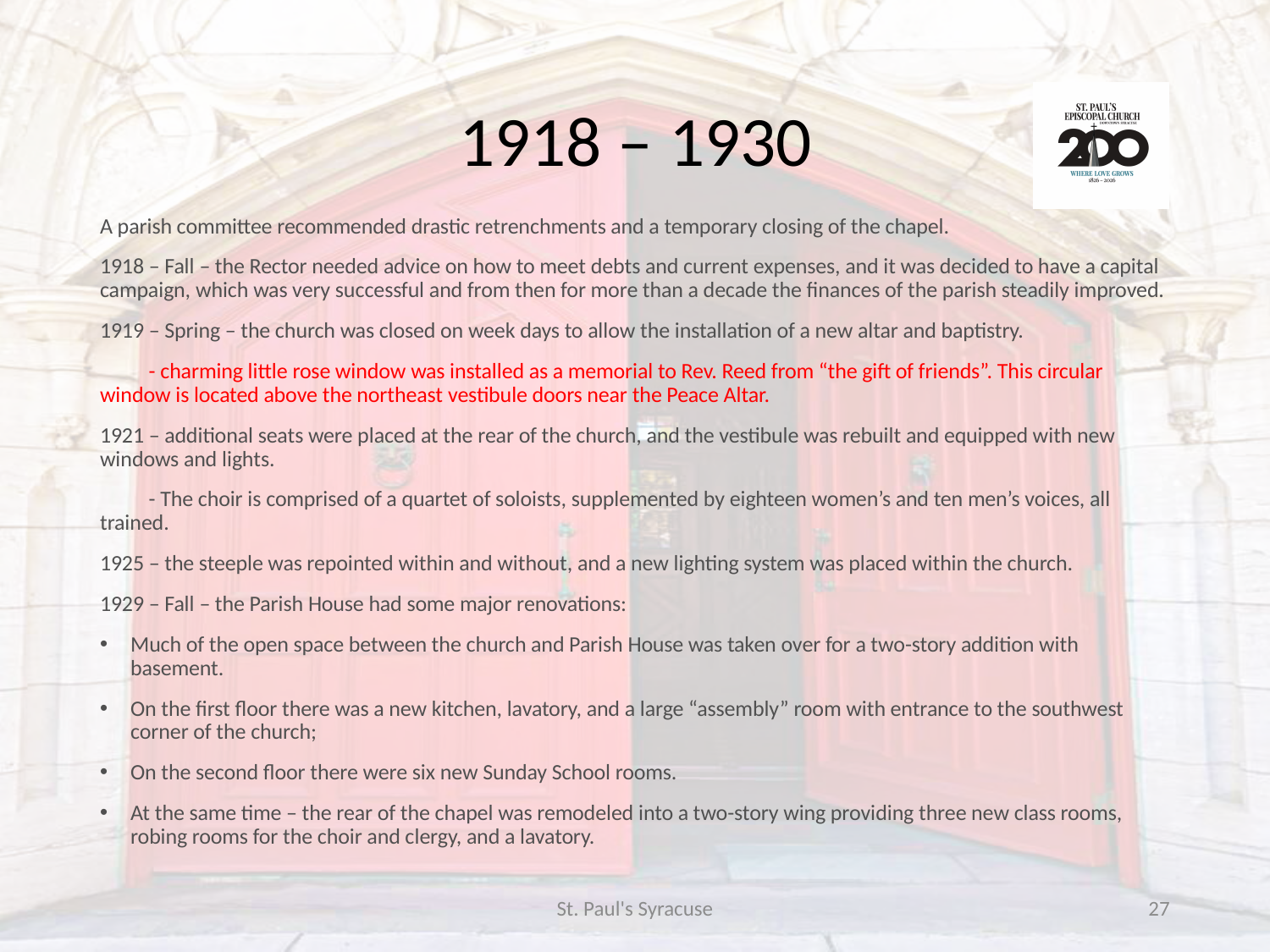

# 1918 – 1930
A parish committee recommended drastic retrenchments and a temporary closing of the chapel.
1918 – Fall – the Rector needed advice on how to meet debts and current expenses, and it was decided to have a capital campaign, which was very successful and from then for more than a decade the finances of the parish steadily improved.
1919 – Spring – the church was closed on week days to allow the installation of a new altar and baptistry.
          - charming little rose window was installed as a memorial to Rev. Reed from “the gift of friends”. This circular window is located above the northeast vestibule doors near the Peace Altar.
1921 – additional seats were placed at the rear of the church, and the vestibule was rebuilt and equipped with new windows and lights.
          - The choir is comprised of a quartet of soloists, supplemented by eighteen women’s and ten men’s voices, all trained.
1925 – the steeple was repointed within and without, and a new lighting system was placed within the church.
1929 – Fall – the Parish House had some major renovations:
Much of the open space between the church and Parish House was taken over for a two-story addition with basement.
On the first floor there was a new kitchen, lavatory, and a large “assembly” room with entrance to the southwest corner of the church;
On the second floor there were six new Sunday School rooms.
At the same time – the rear of the chapel was remodeled into a two-story wing providing three new class rooms, robing rooms for the choir and clergy, and a lavatory.

St. Paul's Syracuse
27